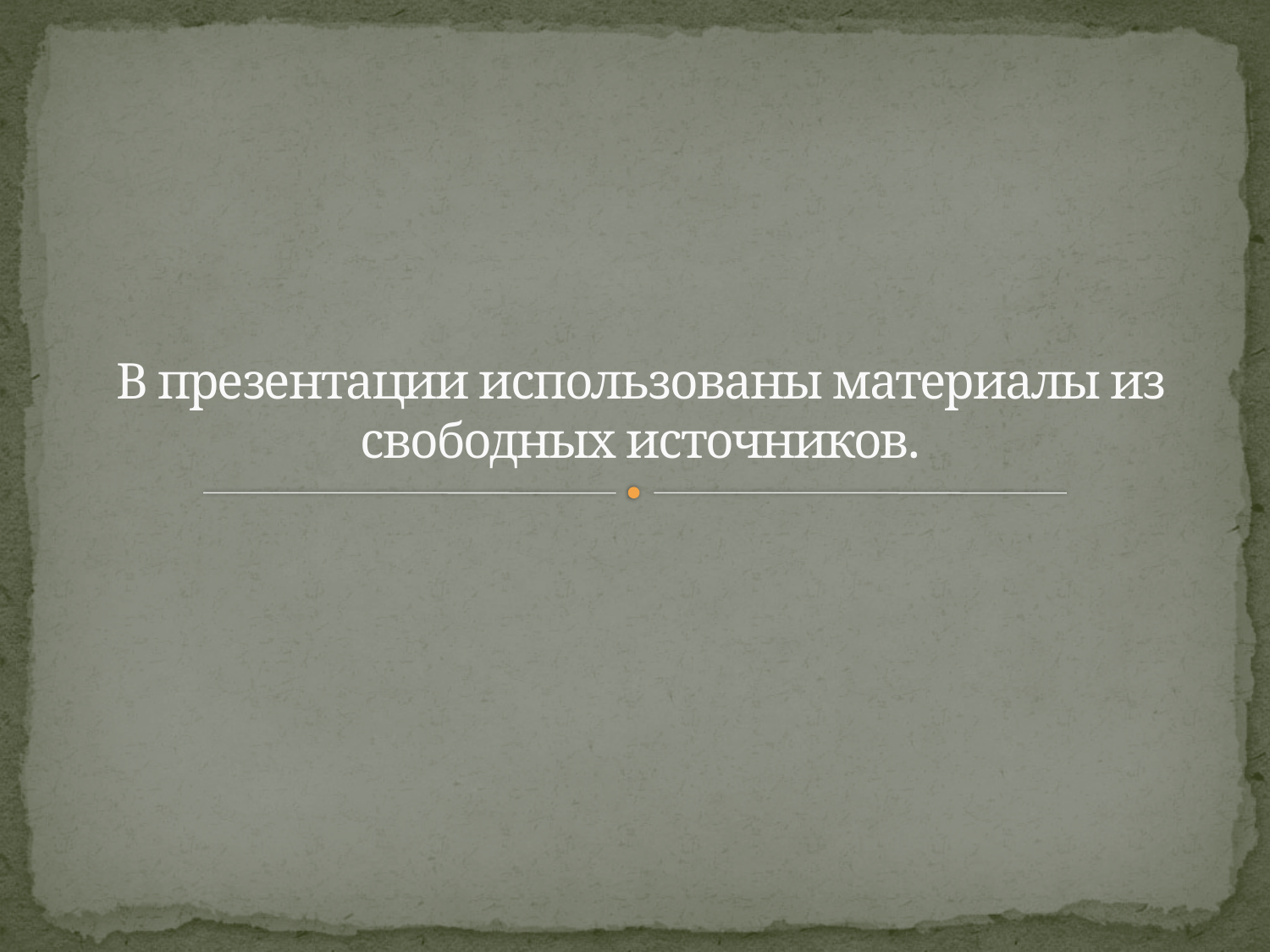

# В презентации использованы материалы из свободных источников.